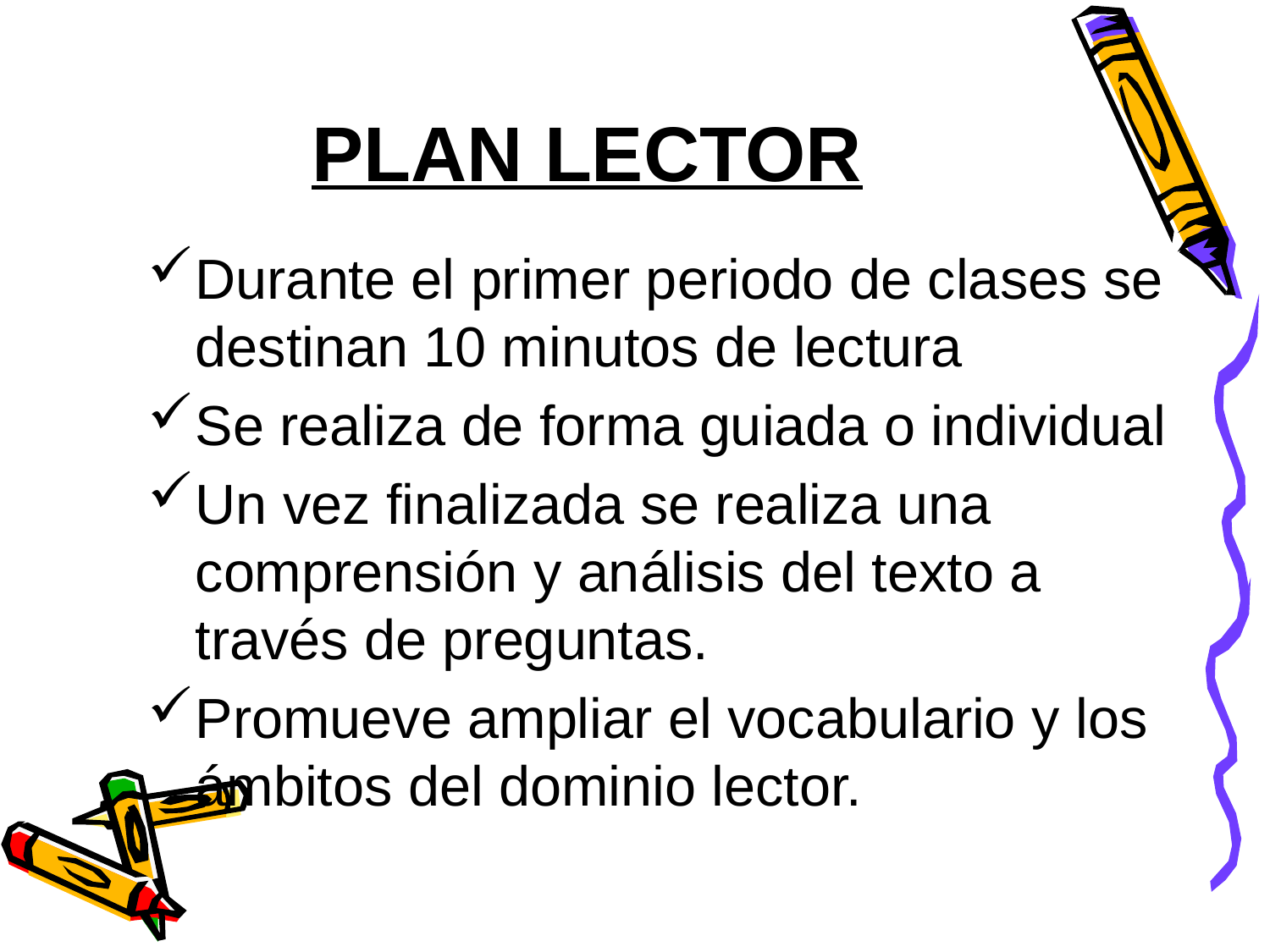

# PLAN LECTOR
Durante el primer periodo de clases se destinan 10 minutos de lectura
Se realiza de forma guiada o individual
Un vez finalizada se realiza una comprensión y análisis del texto a través de preguntas.
Promueve ampliar el vocabulario y los ámbitos del dominio lector.